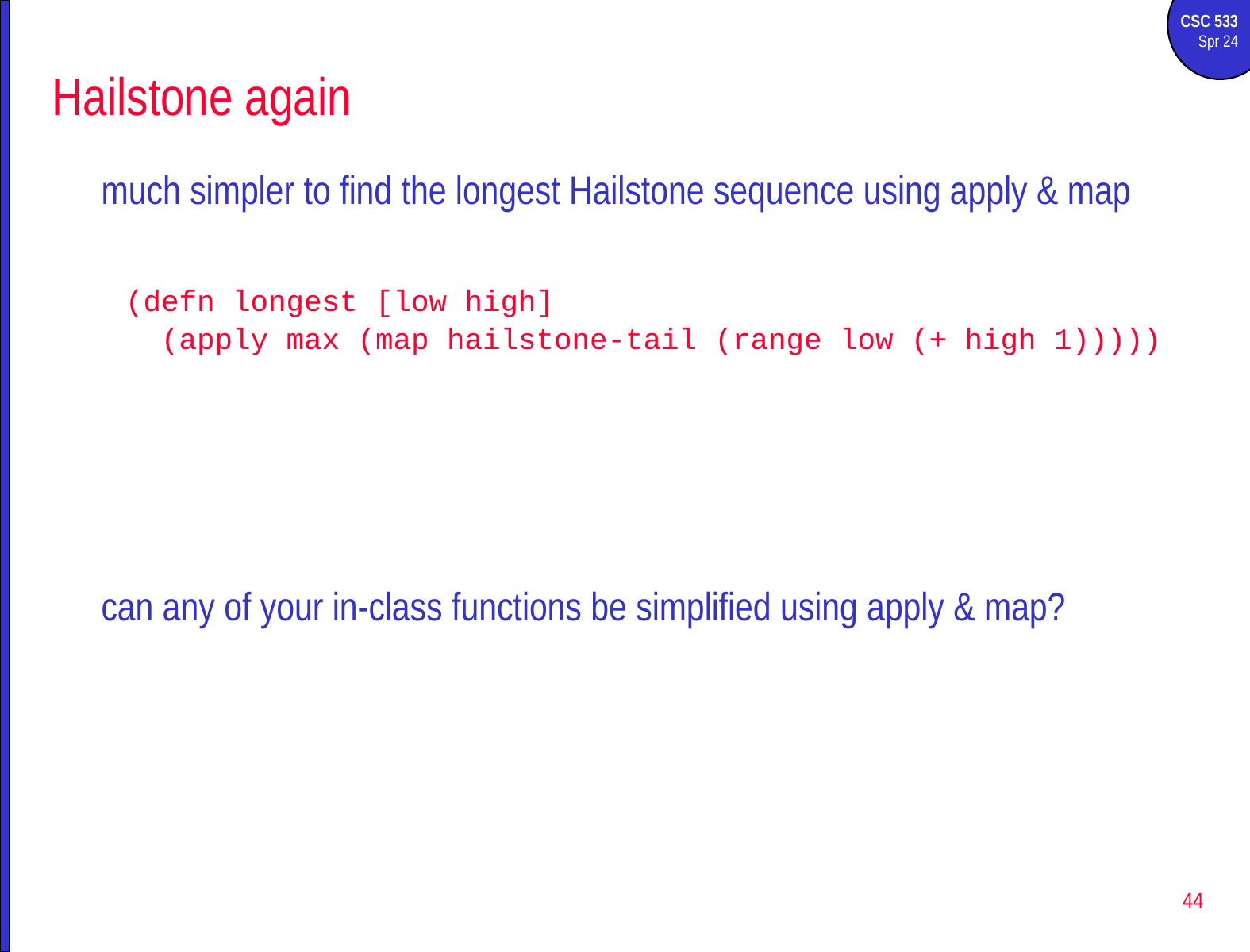

# Hailstone again
much simpler to find the longest Hailstone sequence using apply & map

(defn longest [low high]
  (apply max (map hailstone-tail (range low (+ high 1)))))
can any of your in-class functions be simplified using apply & map?
44